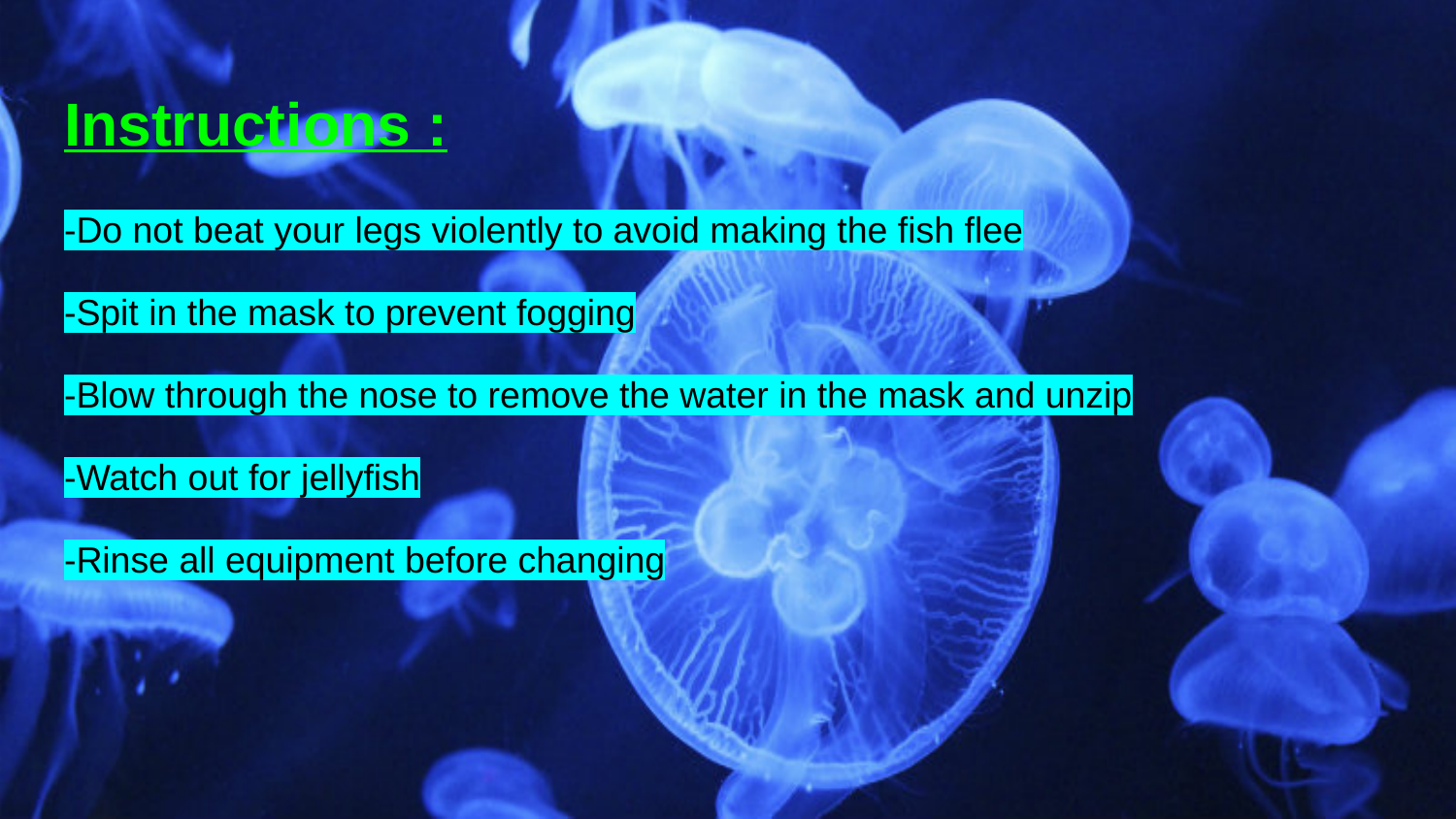

# Instructions :
-Do not beat your legs violently to avoid making the fish flee
-Spit in the mask to prevent fogging
-Blow through the nose to remove the water in the mask and unzip
-Watch out for jellyfish
-Rinse all equipment before changing